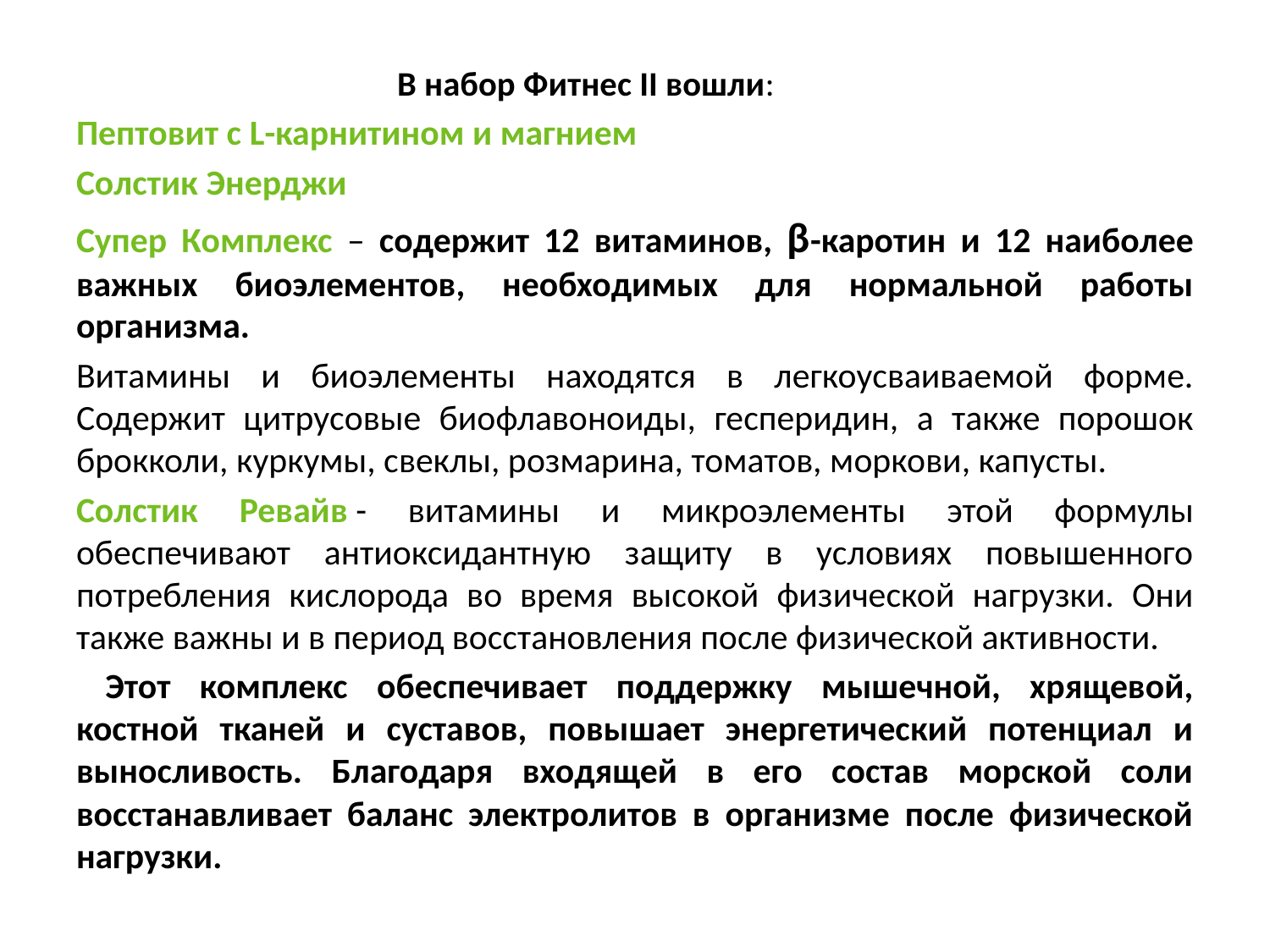

В набор Фитнес II вошли:
Пептовит с L-карнитином и магнием
Солстик Энерджи
Супер Комплекс – содержит 12 витаминов, β-каротин и 12 наиболее важных биоэлементов, необходимых для нормальной работы организма.
Витамины и биоэлементы находятся в легкоусваиваемой форме. Содержит цитрусовые биофлавоноиды, гесперидин, а также порошок брокколи, куркумы, свеклы, розмарина, томатов, моркови, капусты.
Солстик Ревайв - витамины и микроэлементы этой формулы обеспечивают антиоксидантную защиту в условиях повышенного потребления кислорода во время высокой физической нагрузки. Они также важны и в период восстановления после физической активности.
 Этот комплекс обеспечивает поддержку мышечной, хрящевой, костной тканей и суставов, повышает энергетический потенциал и выносливость. Благодаря входящей в его состав морской соли восстанавливает баланс электролитов в организме после физической нагрузки.